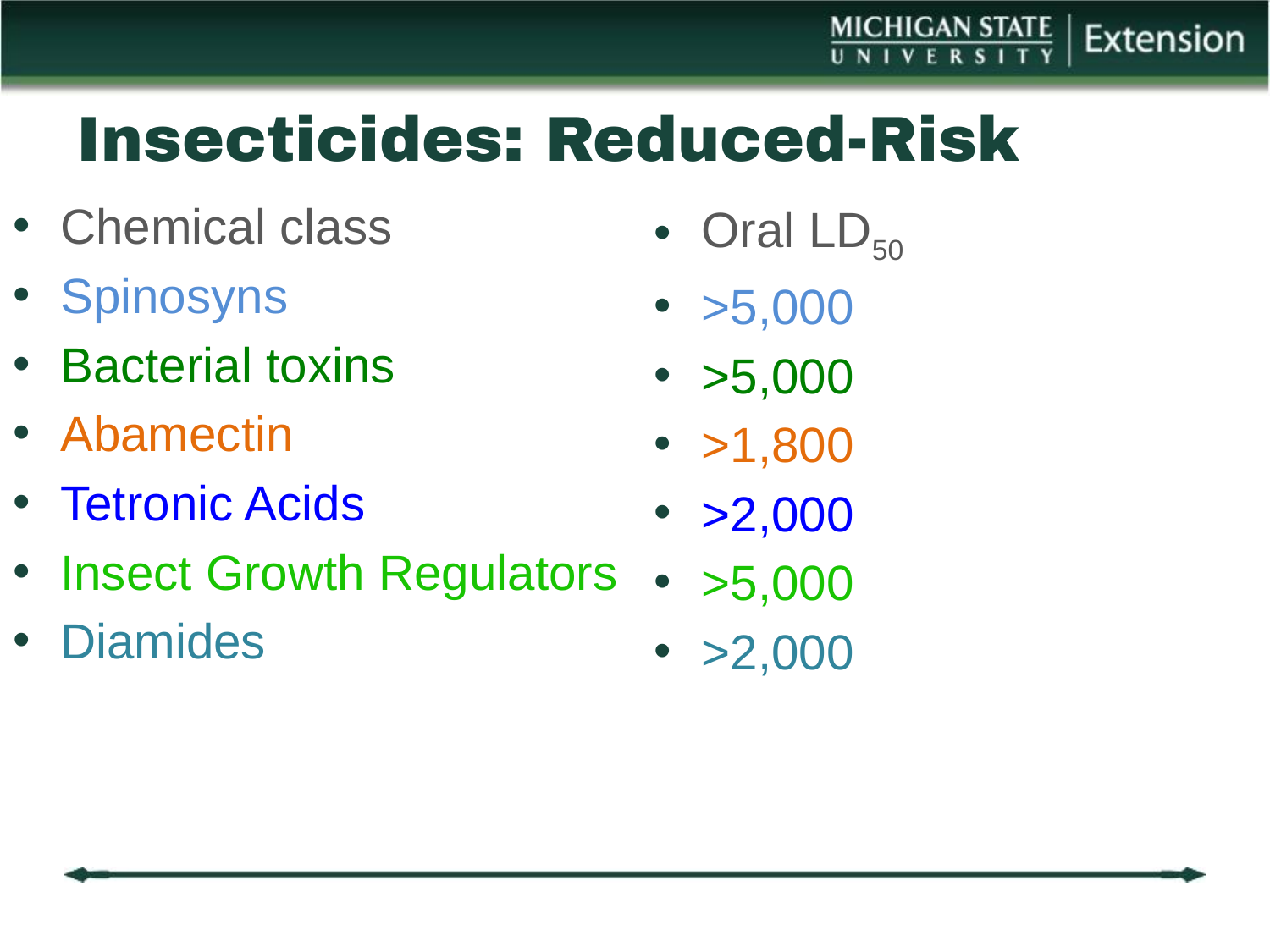

# Insecticides: Reduced-Risk
Chemical class
Spinosyns
Bacterial toxins
Abamectin
Tetronic Acids
Insect Growth Regulators
Diamides
Oral LD50
>5,000
>5,000
>1,800
>2,000
>5,000
>2,000